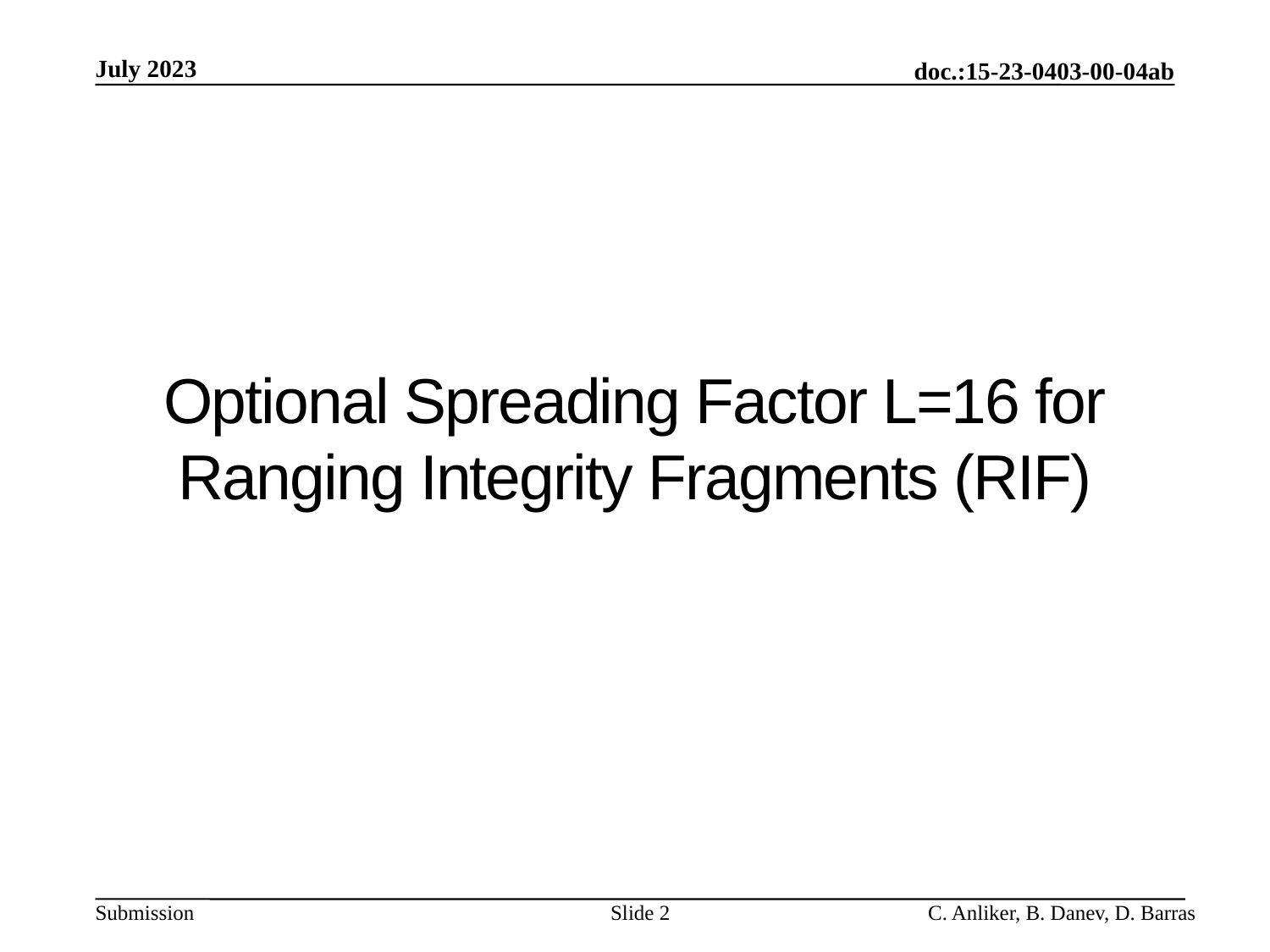

July 2023
doc.:15-23-0403-00-04ab
# Optional Spreading Factor L=16 for Ranging Integrity Fragments (RIF)
Slide 2
C. Anliker, B. Danev, D. Barras